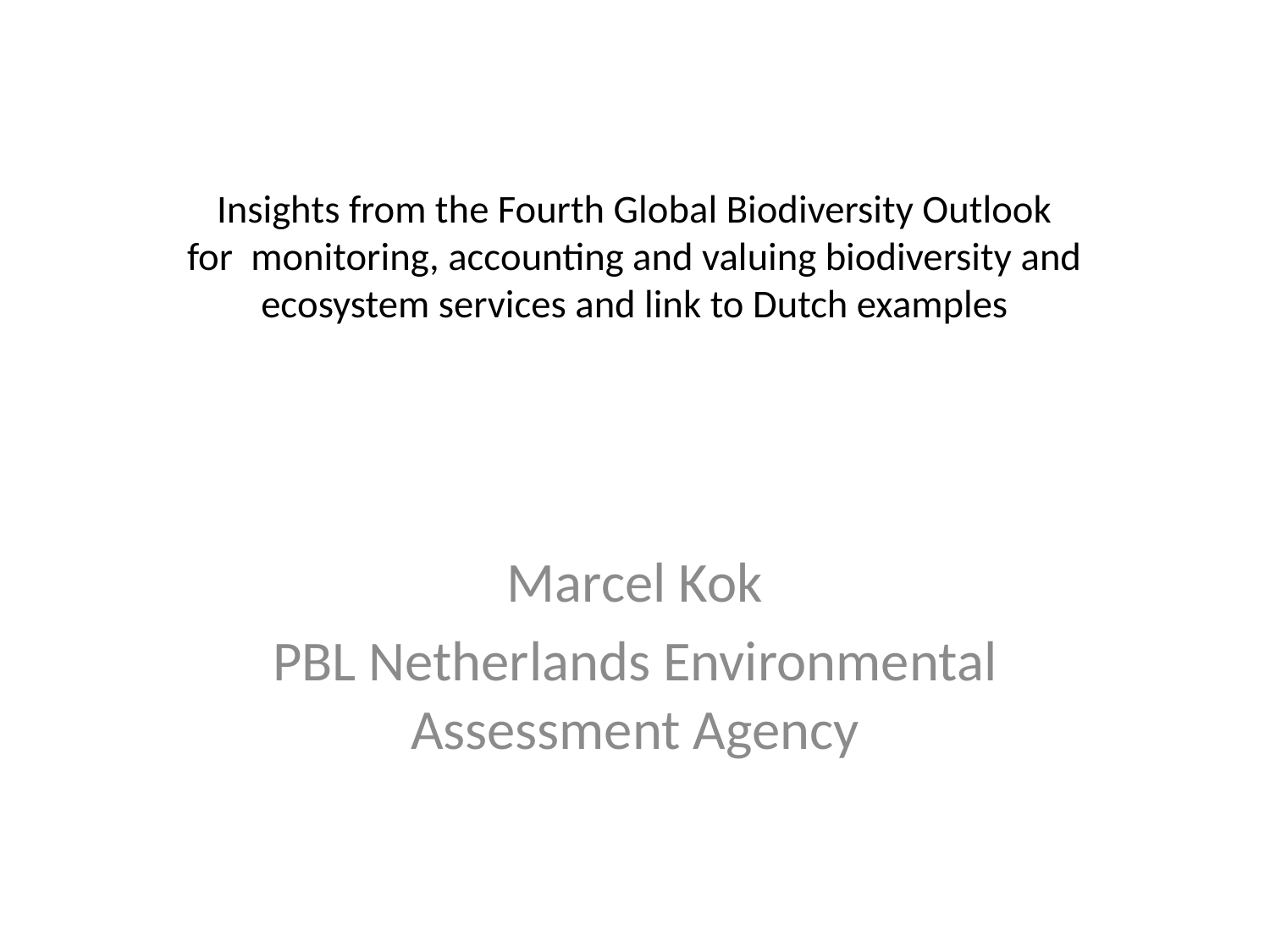

# Insights from the Fourth Global Biodiversity Outlook for  monitoring, accounting and valuing biodiversity and ecosystem services and link to Dutch examples
Marcel Kok
PBL Netherlands Environmental Assessment Agency